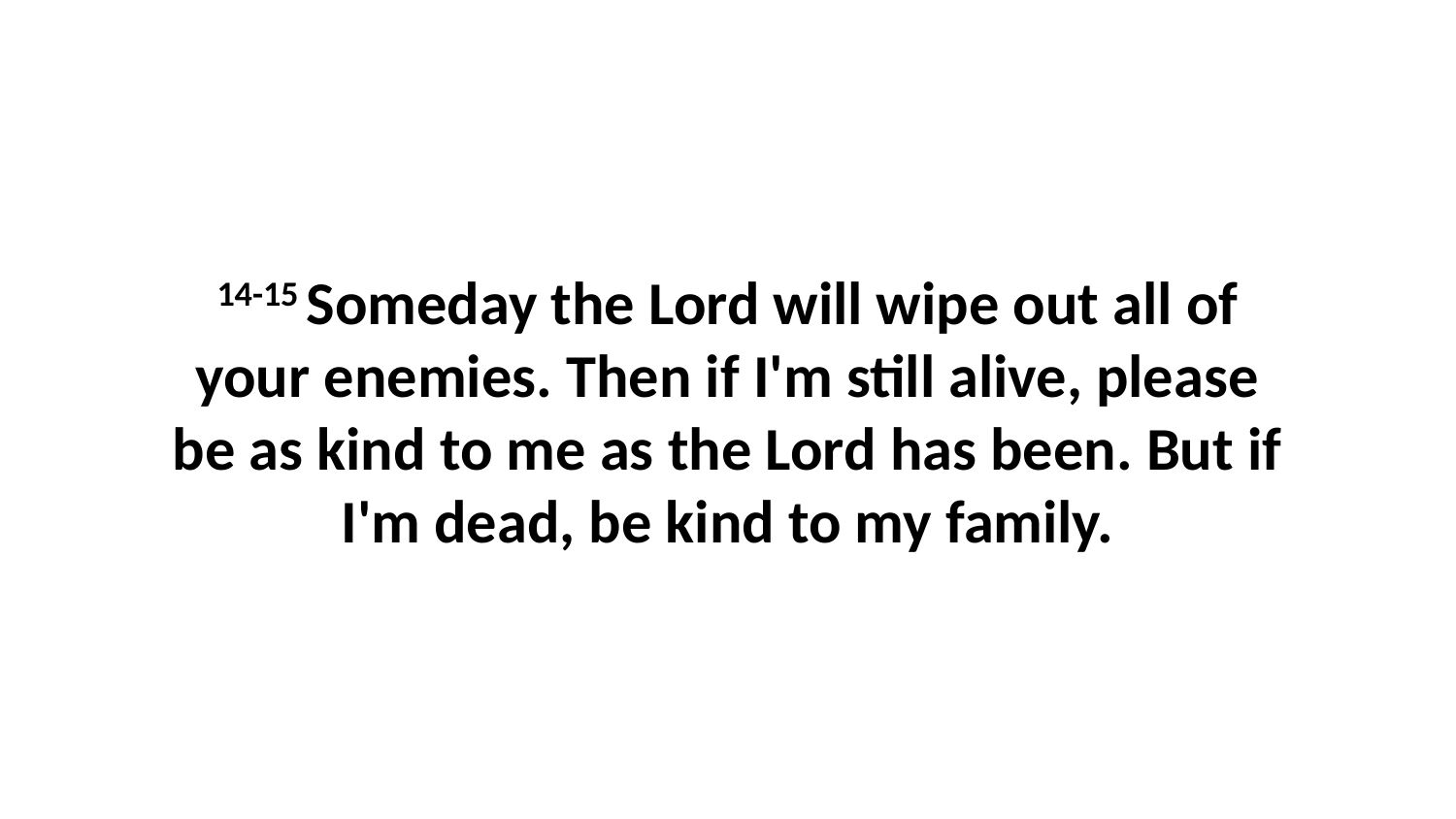

14-15 Someday the Lord will wipe out all of your enemies. Then if I'm still alive, please be as kind to me as the Lord has been. But if I'm dead, be kind to my family.